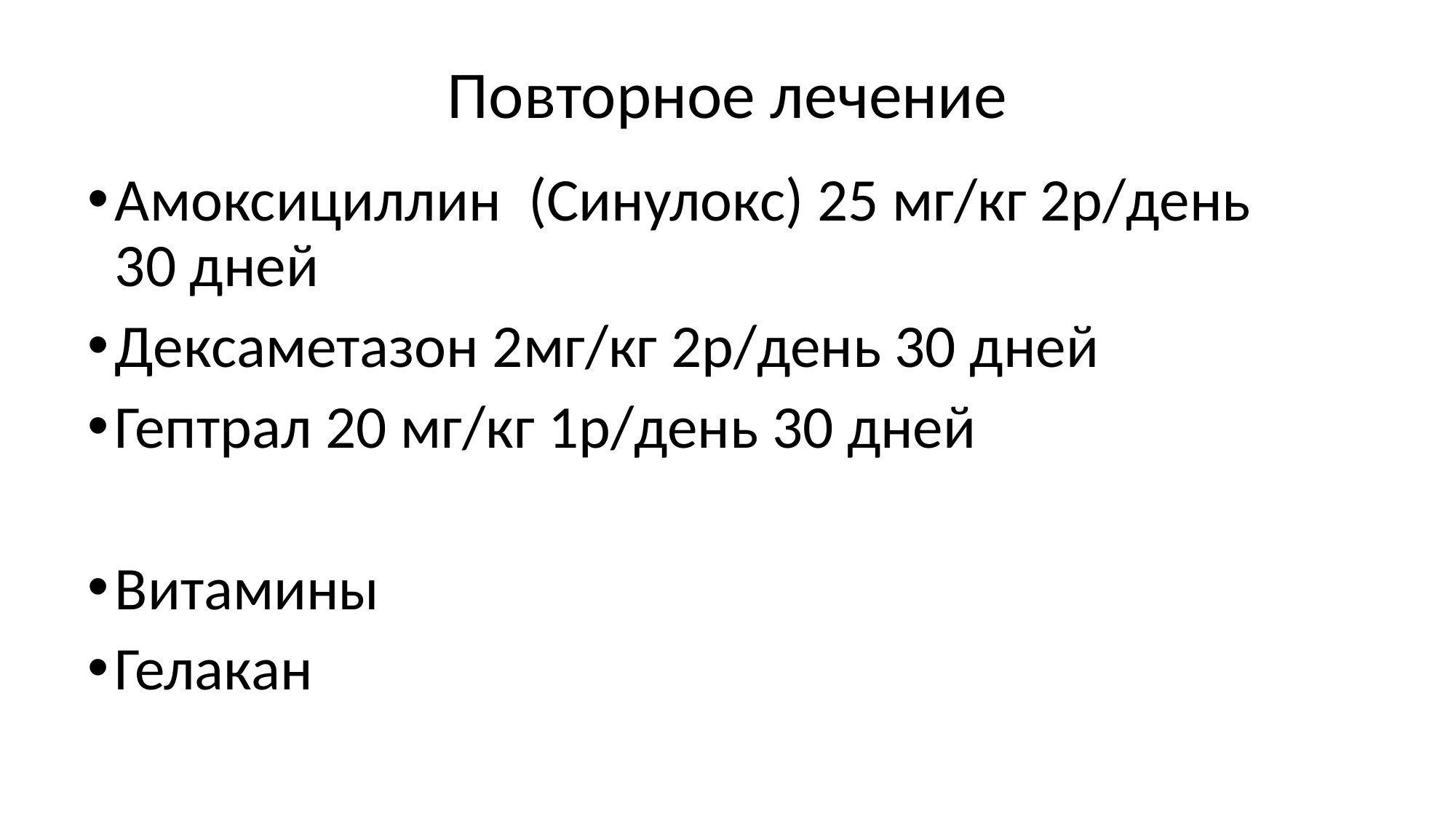

# Повторное лечение
Амоксициллин  (Синулокс) 25 мг/кг 2р/день 30 дней
Дексаметазон 2мг/кг 2р/день 30 дней
Гептрал 20 мг/кг 1р/день 30 дней

Витамины
Гелакан